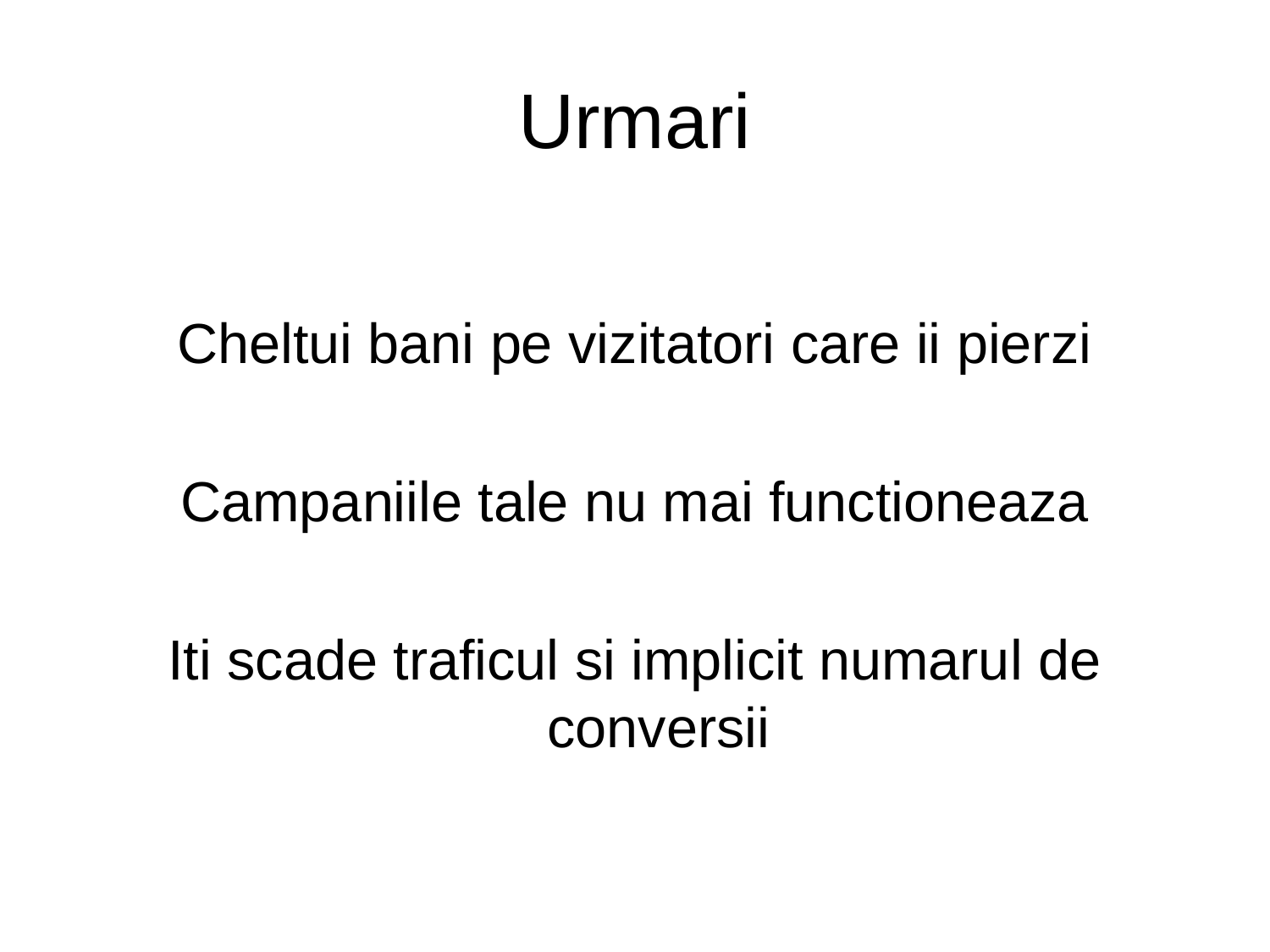

# Urmari

Cheltui bani pe vizitatori care ii pierzi

Campaniile tale nu mai functioneaza

Iti scade traficul si implicit numarul de conversii